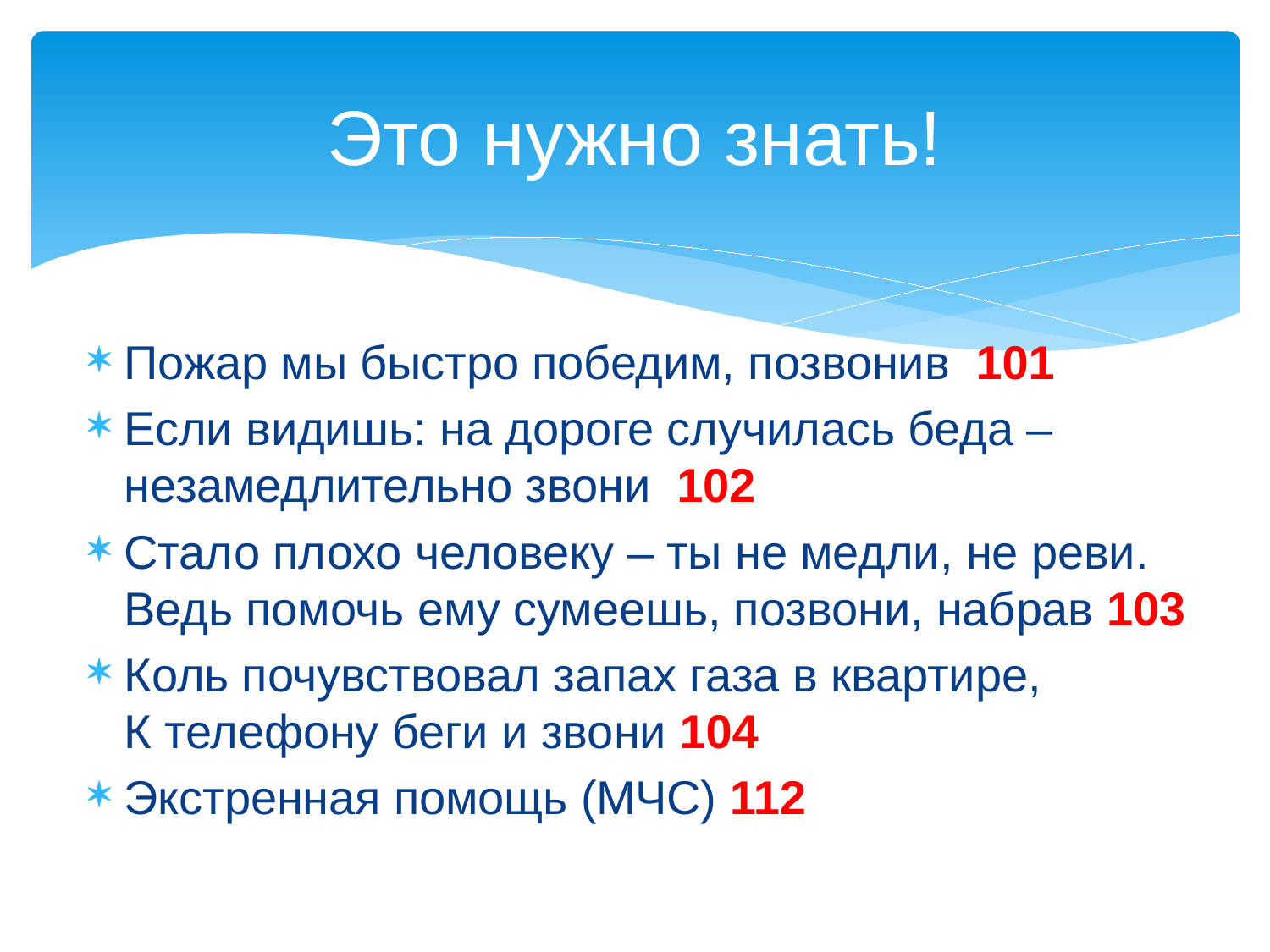

# Это нужно знать!
Пожар мы быстро победим, позвонив  101
Если видишь: на дороге случилась беда – незамедлительно звони  102
Стало плохо человеку – ты не медли, не реви.
Ведь помочь ему сумеешь, позвони, набрав 103
Коль почувствовал запах газа в квартире,
К телефону беги и звони 104
Экстренная помощь (МЧС) 112